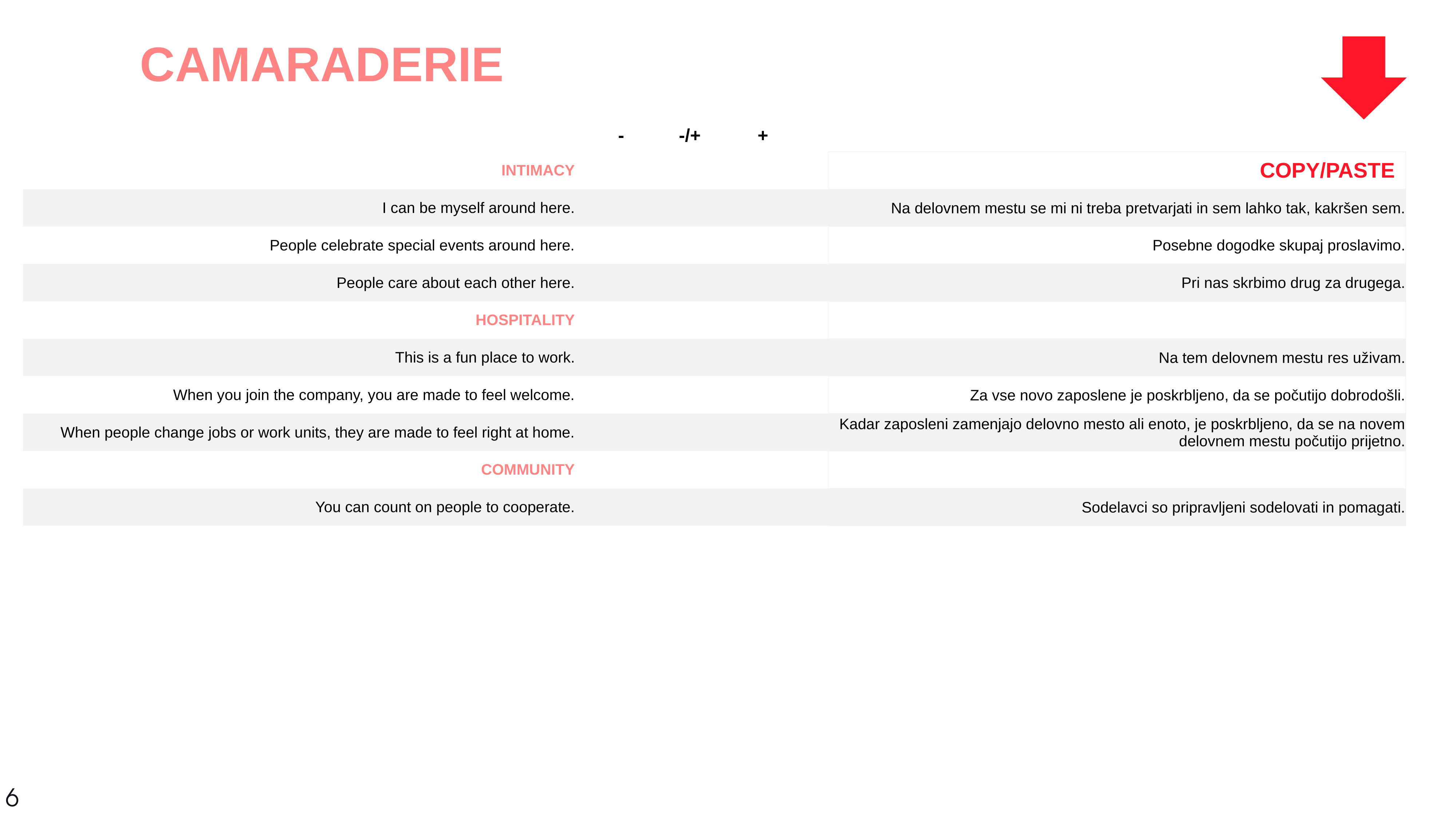

CAMARADERIE

|  | - | -/+ | + |  |  |
| --- | --- | --- | --- | --- | --- |
| INTIMACY |  |  |  |  | COPY/PASTE |
| I can be myself around here. |  |  |  |  | Na delovnem mestu se mi ni treba pretvarjati in sem lahko tak, kakršen sem. |
| People celebrate special events around here. |  |  |  |  | Posebne dogodke skupaj proslavimo. |
| People care about each other here. |  |  |  |  | Pri nas skrbimo drug za drugega. |
| HOSPITALITY |  |  |  |  |  |
| This is a fun place to work. |  |  |  |  | Na tem delovnem mestu res uživam. |
| When you join the company, you are made to feel welcome. |  |  |  |  | Za vse novo zaposlene je poskrbljeno, da se počutijo dobrodošli. |
| When people change jobs or work units, they are made to feel right at home. |  |  |  |  | Kadar zaposleni zamenjajo delovno mesto ali enoto, je poskrbljeno, da se na novem delovnem mestu počutijo prijetno. |
| COMMUNITY |  |  |  |  |  |
| You can count on people to cooperate. |  |  |  |  | Sodelavci so pripravljeni sodelovati in pomagati. |
6